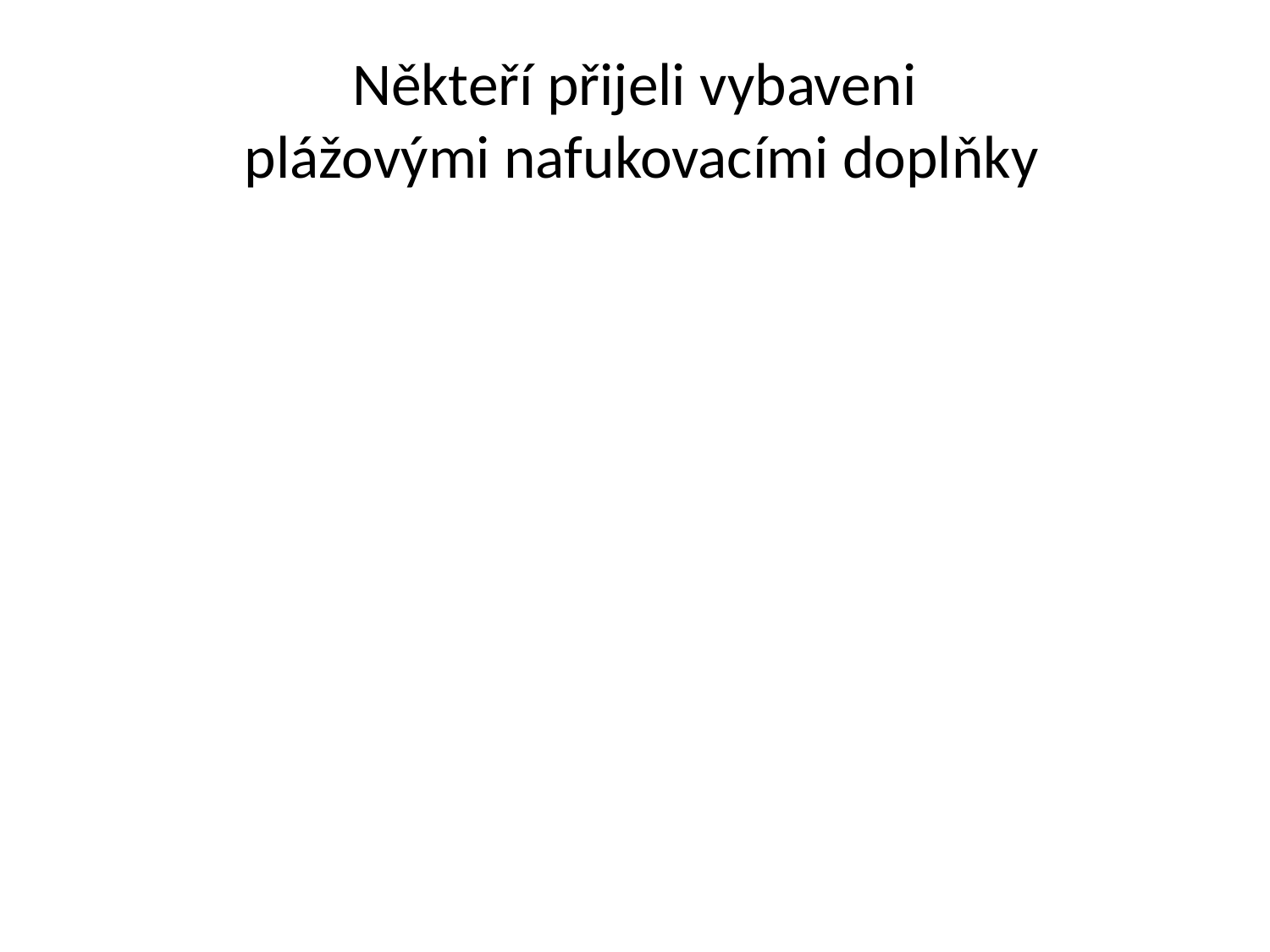

# Někteří přijeli vybaveni plážovými nafukovacími doplňky